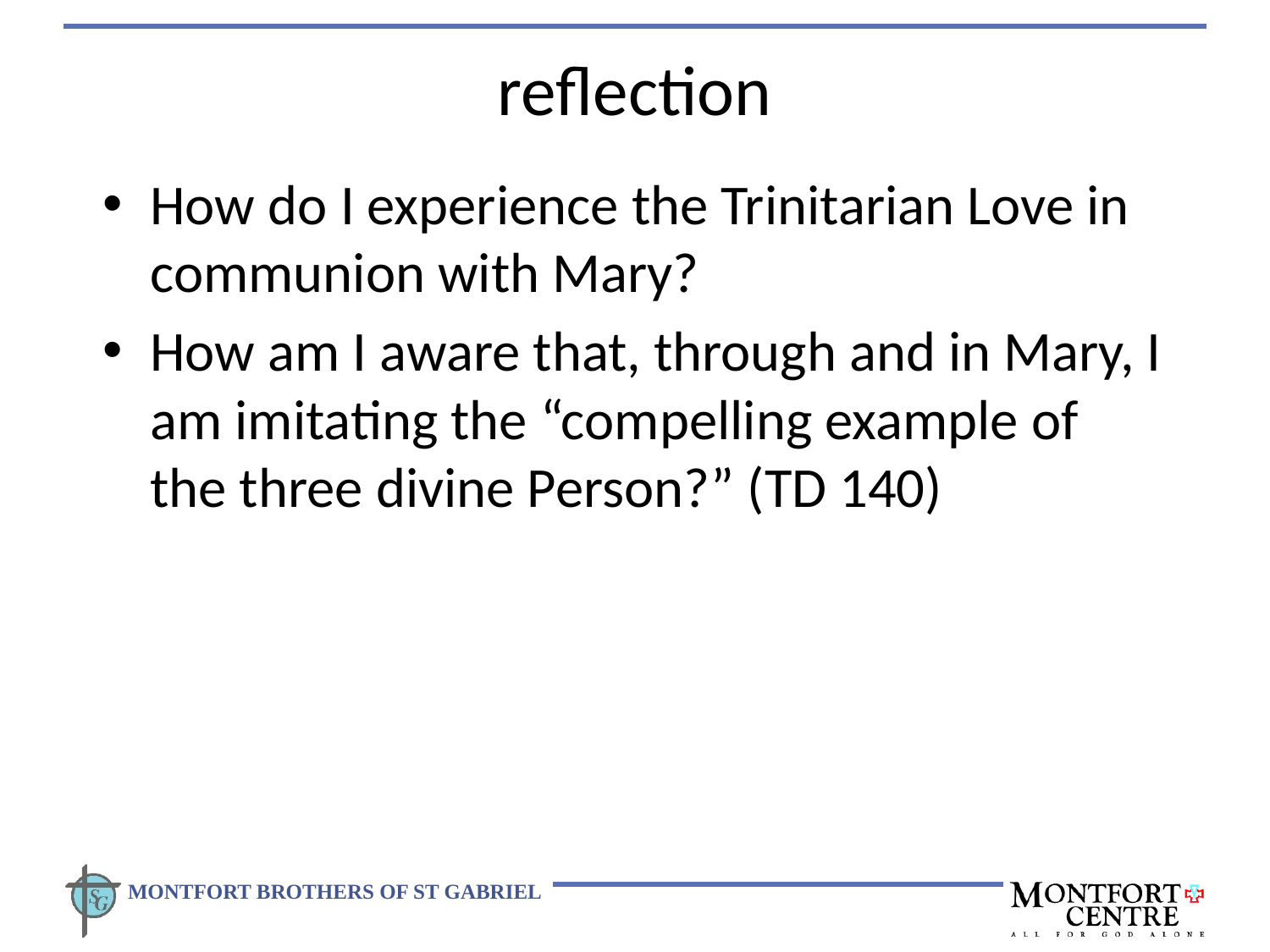

# reflection
How do I experience the Trinitarian Love in communion with Mary?
How am I aware that, through and in Mary, I am imitating the “compelling example of the three divine Person?” (TD 140)